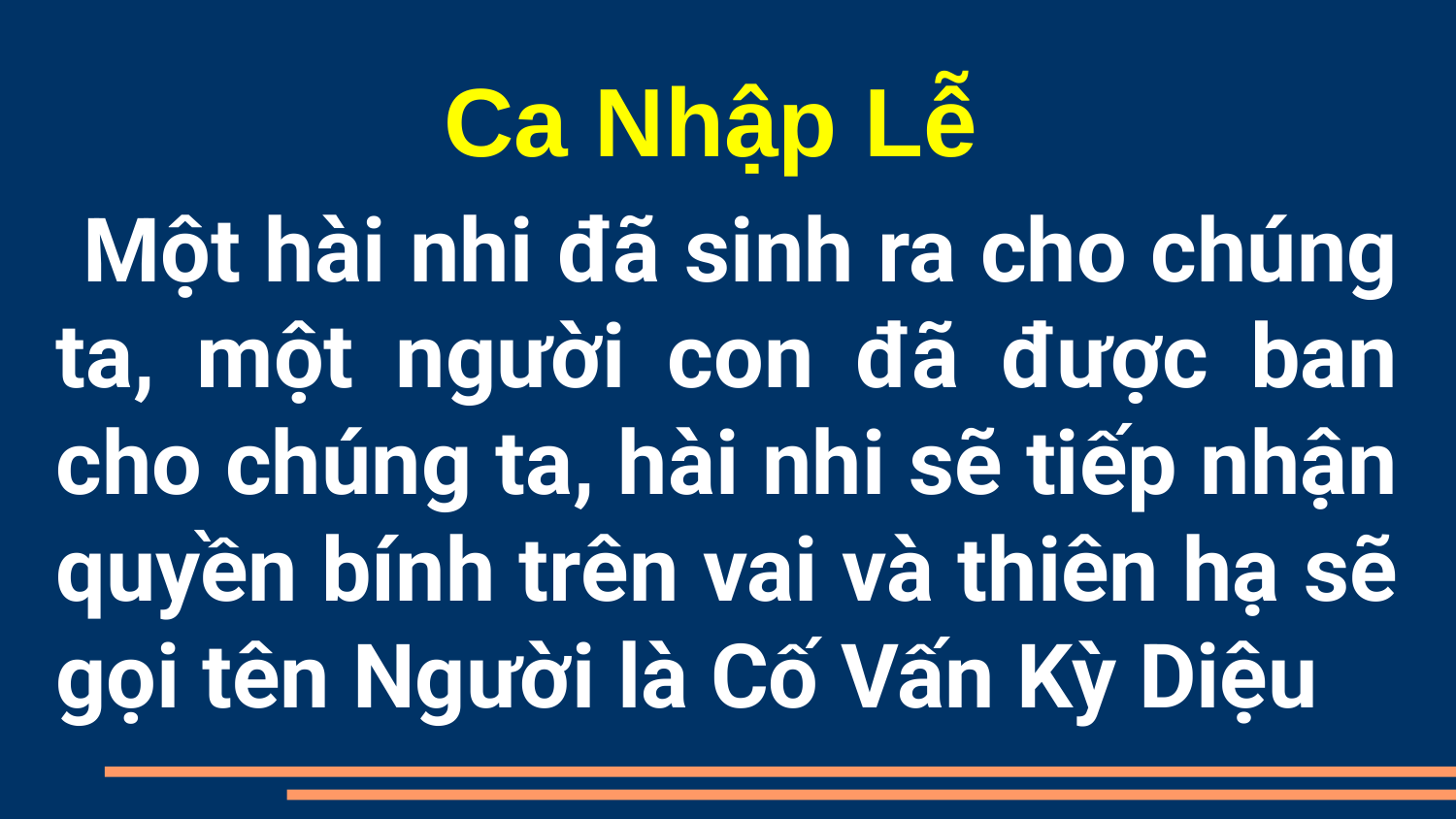

Ca Nhập Lễ
 Một hài nhi đã sinh ra cho chúng ta, một người con đã được ban cho chúng ta, hài nhi sẽ tiếp nhận quyền bính trên vai và thiên hạ sẽ gọi tên Người là Cố Vấn Kỳ Diệu